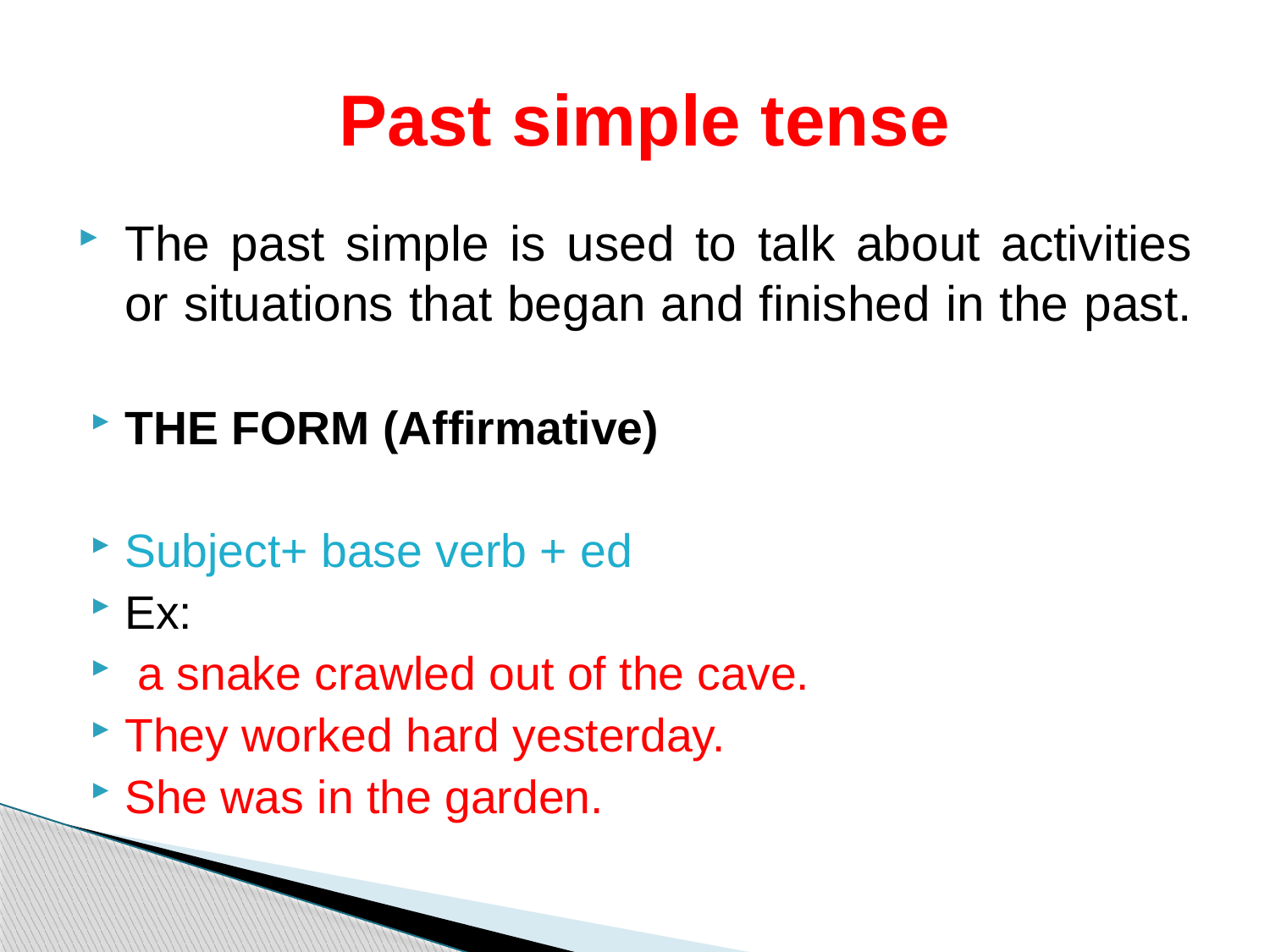

# Past simple tense
The past simple is used to talk about activities or situations that began and finished in the past.

THE FORM (Affirmative)

Subject+ base verb + ed
Ex:
 a snake crawled out of the cave.
They worked hard yesterday.
She was in the garden.